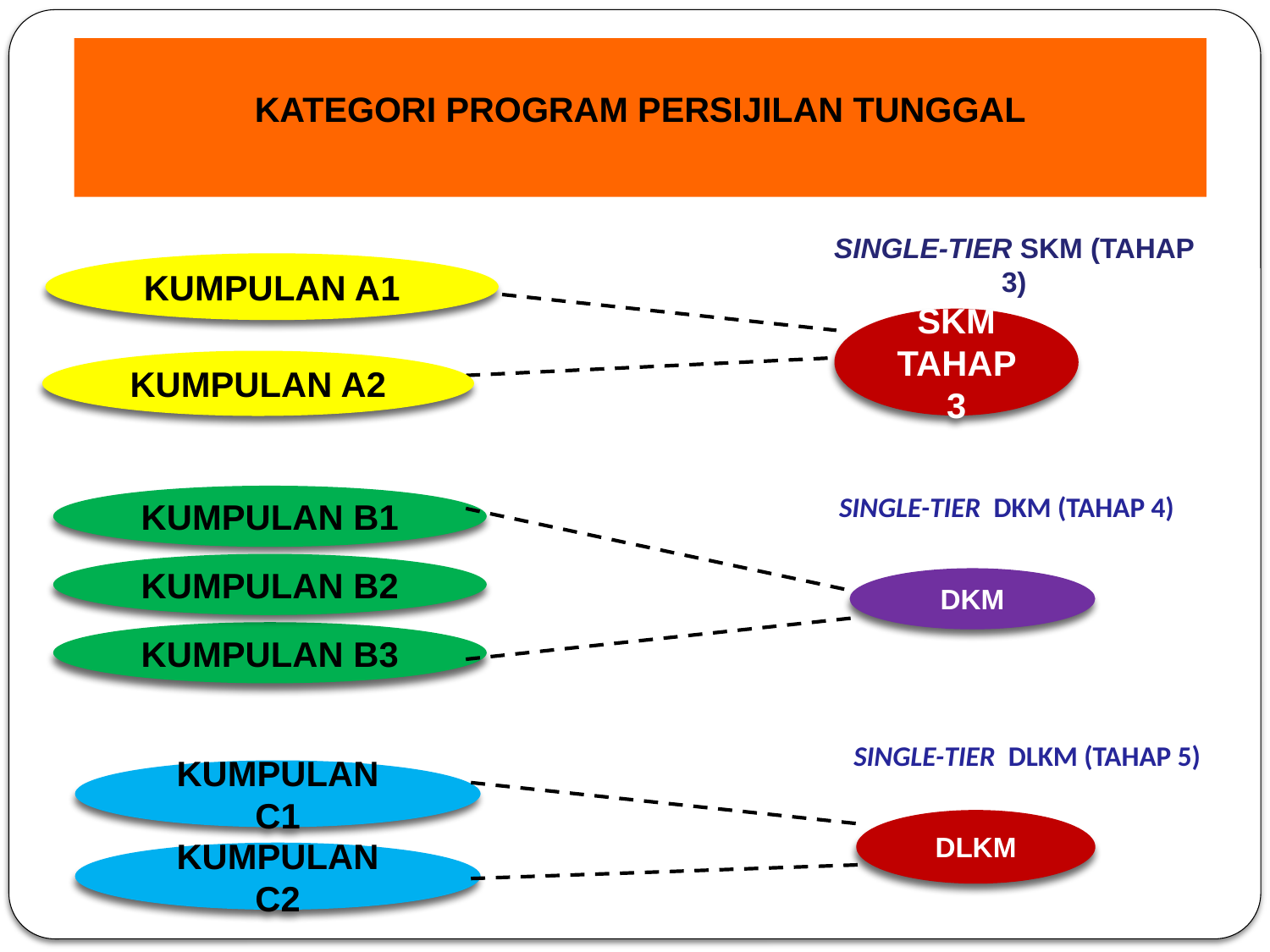

# KATEGORI PROGRAM PERSIJILAN TUNGGAL
SINGLE-TIER SKM (TAHAP 3)
KUMPULAN A1
SKM TAHAP 3
KUMPULAN A2
SINGLE-TIER  DKM (TAHAP 4)
KUMPULAN B1
KUMPULAN B2
DKM
KUMPULAN B3
KUMPULAN C1
DLKM
KUMPULAN C2
SINGLE-TIER  DLKM (TAHAP 5)